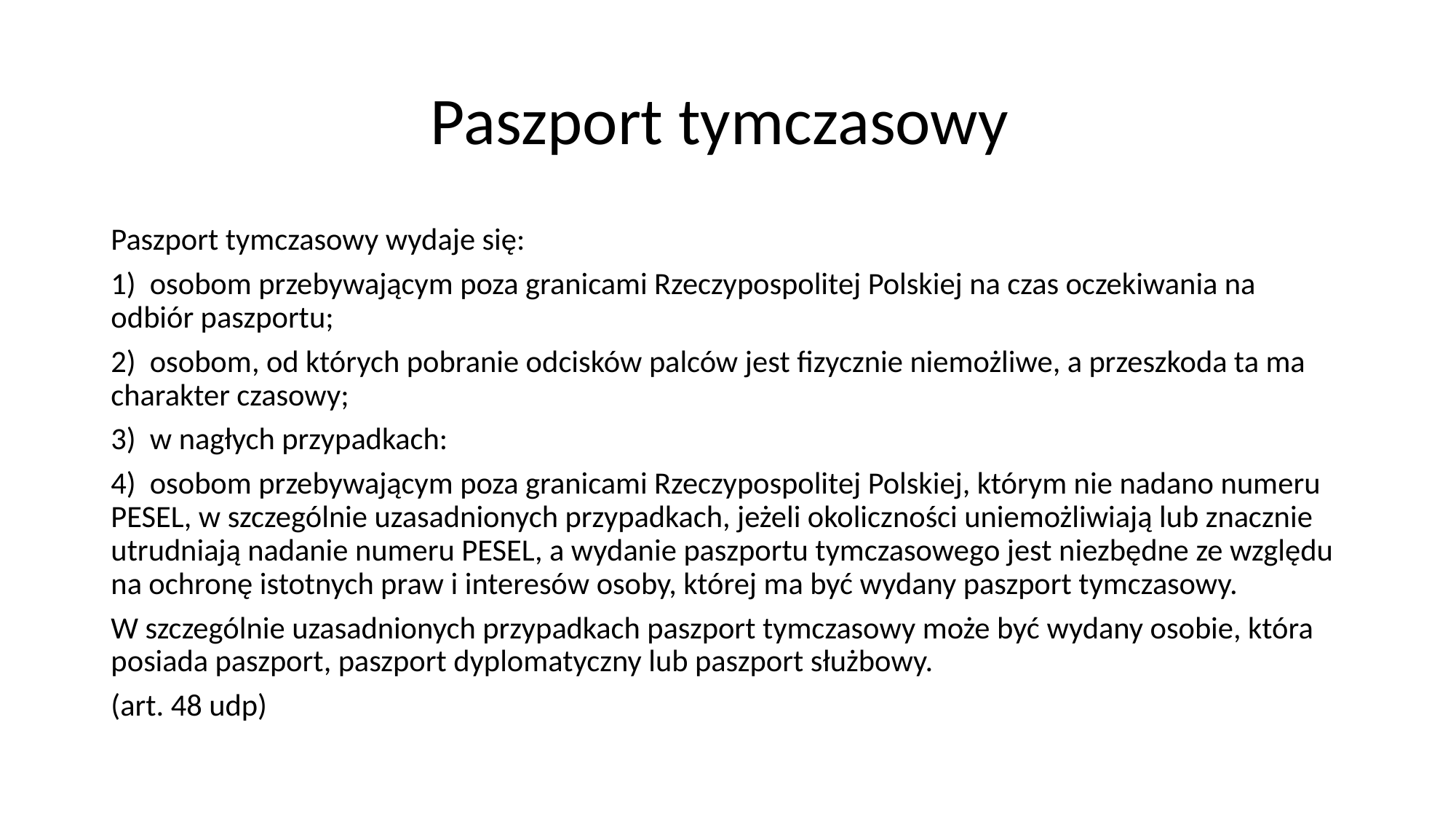

# Paszport tymczasowy
Paszport tymczasowy wydaje się:
1)  osobom przebywającym poza granicami Rzeczypospolitej Polskiej na czas oczekiwania na odbiór paszportu;
2)  osobom, od których pobranie odcisków palców jest fizycznie niemożliwe, a przeszkoda ta ma charakter czasowy;
3)  w nagłych przypadkach:
4)  osobom przebywającym poza granicami Rzeczypospolitej Polskiej, którym nie nadano numeru PESEL, w szczególnie uzasadnionych przypadkach, jeżeli okoliczności uniemożliwiają lub znacznie utrudniają nadanie numeru PESEL, a wydanie paszportu tymczasowego jest niezbędne ze względu na ochronę istotnych praw i interesów osoby, której ma być wydany paszport tymczasowy.
W szczególnie uzasadnionych przypadkach paszport tymczasowy może być wydany osobie, która posiada paszport, paszport dyplomatyczny lub paszport służbowy.
(art. 48 udp)